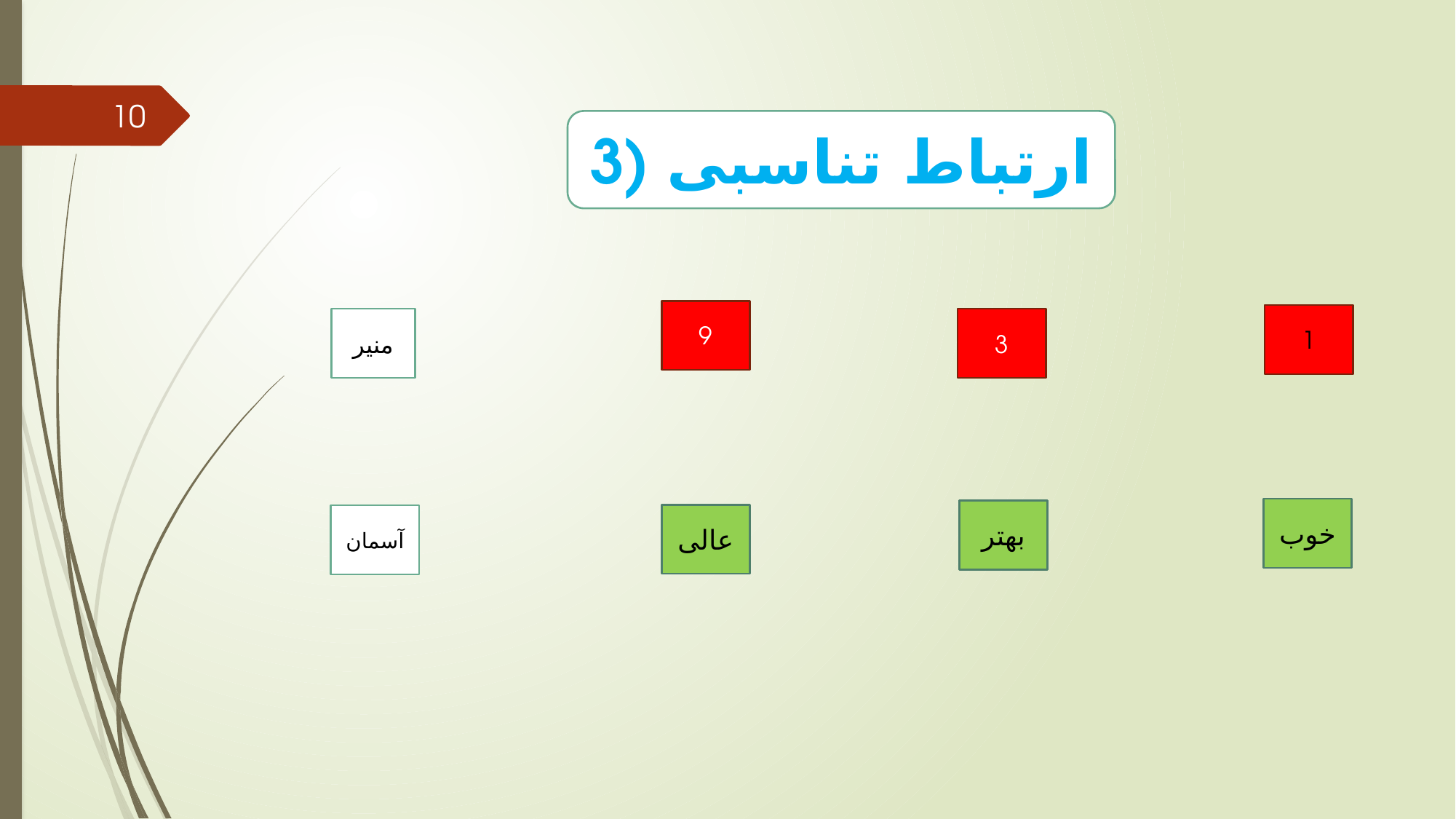

10
3) ارتباط تناسبی
9
1
منیر
3
خوب
بهتر
عالی
آسمان